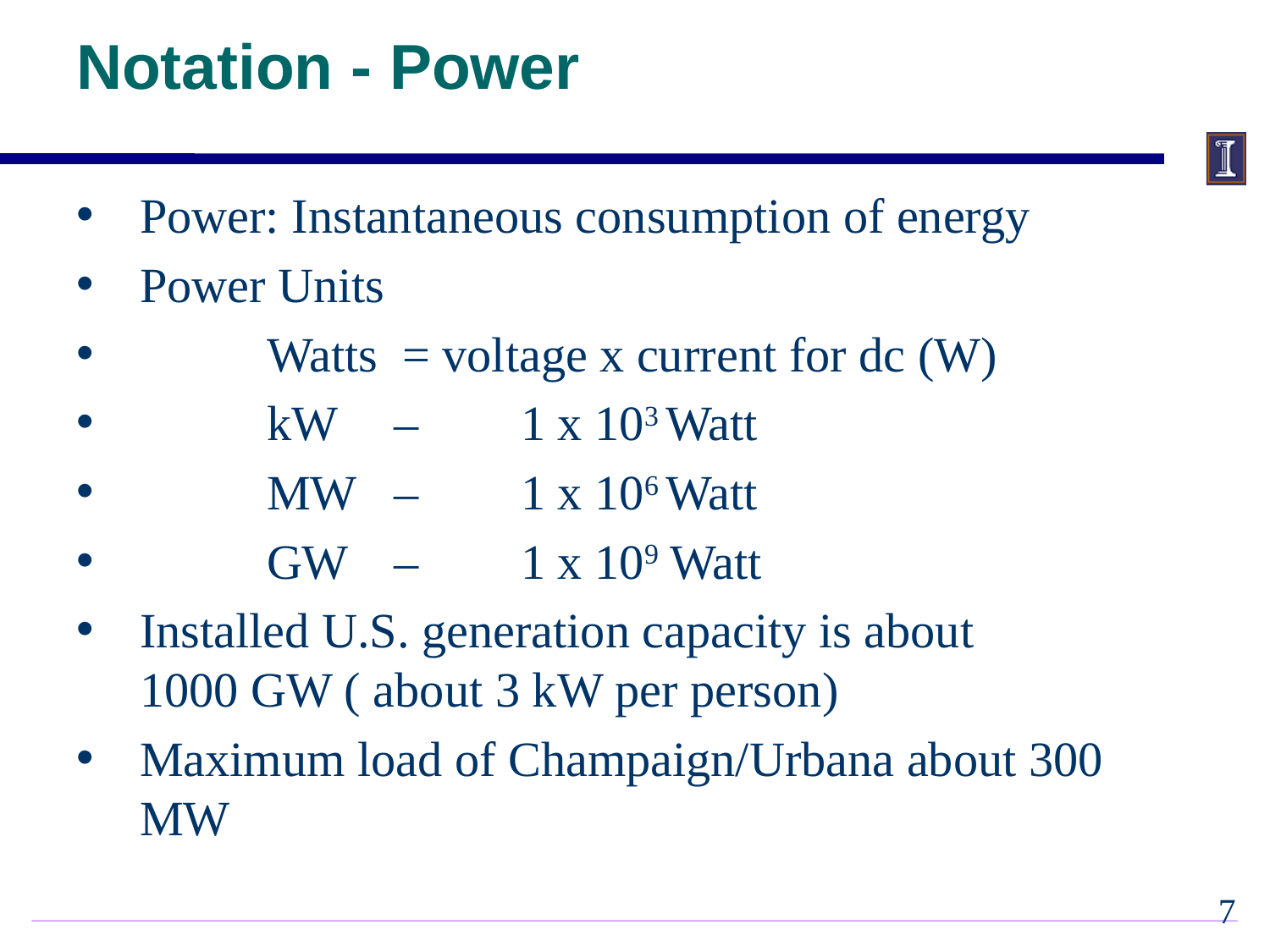

# Notation - Power
Power: Instantaneous consumption of energy
Power Units
	Watts  = voltage x current for dc (W)
	kW 	–	1 x 103 Watt
	MW 	– 	1 x 106 Watt
	GW	–	1 x 109 Watt
Installed U.S. generation capacity is about
1000 GW ( about 3 kW per person)
Maximum load of Champaign/Urbana about 300 MW

7